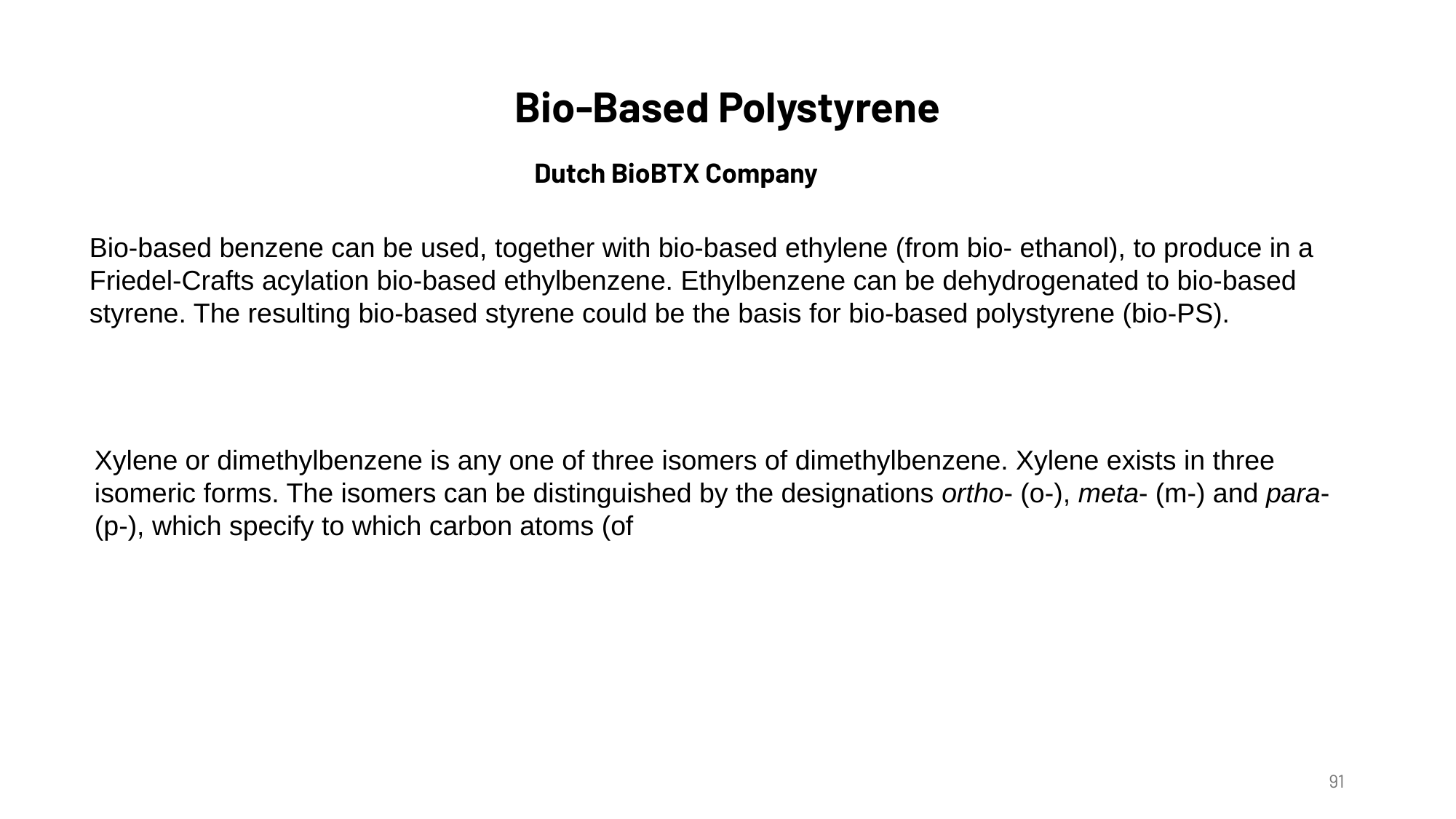

Bio-Based Polystyrene
Dutch BioBTX Company
Bio-based benzene can be used, together with bio-based ethylene (from bio- ethanol), to produce in a Friedel-Crafts acylation bio-based ethylbenzene. Ethylbenzene can be dehydrogenated to bio-based styrene. The resulting bio-based styrene could be the basis for bio-based polystyrene (bio-PS).
Xylene or dimethylbenzene is any one of three isomers of dimethylbenzene. Xylene exists in three isomeric forms. The isomers can be distinguished by the designations ortho- (o-), meta- (m-) and para- (p-), which specify to which carbon atoms (of
91